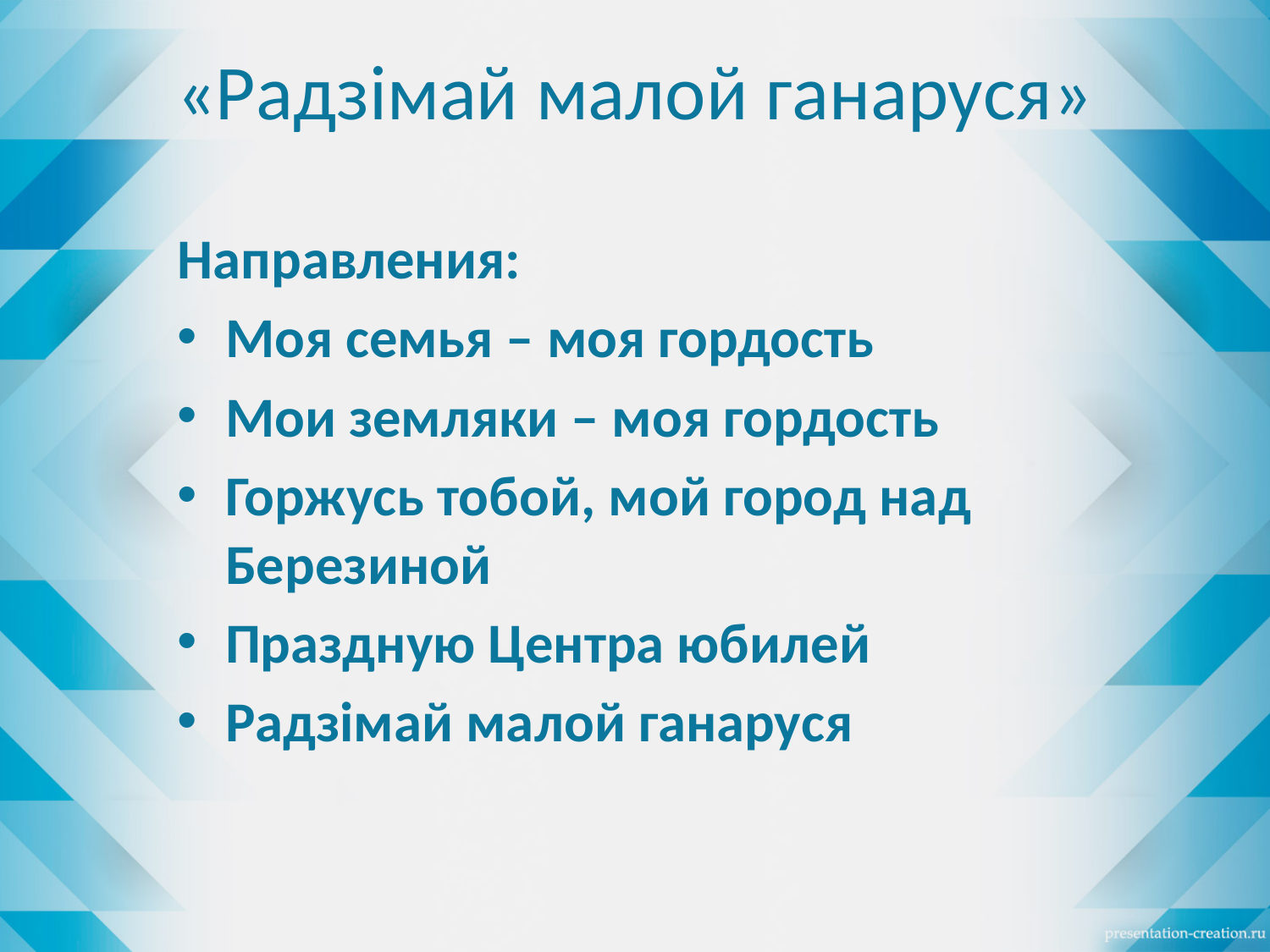

# «Радзімай малой ганаруся»
Направления:
Моя семья – моя гордость
Мои земляки – моя гордость
Горжусь тобой, мой город над Березиной
Праздную Центра юбилей
Радзімай малой ганаруся